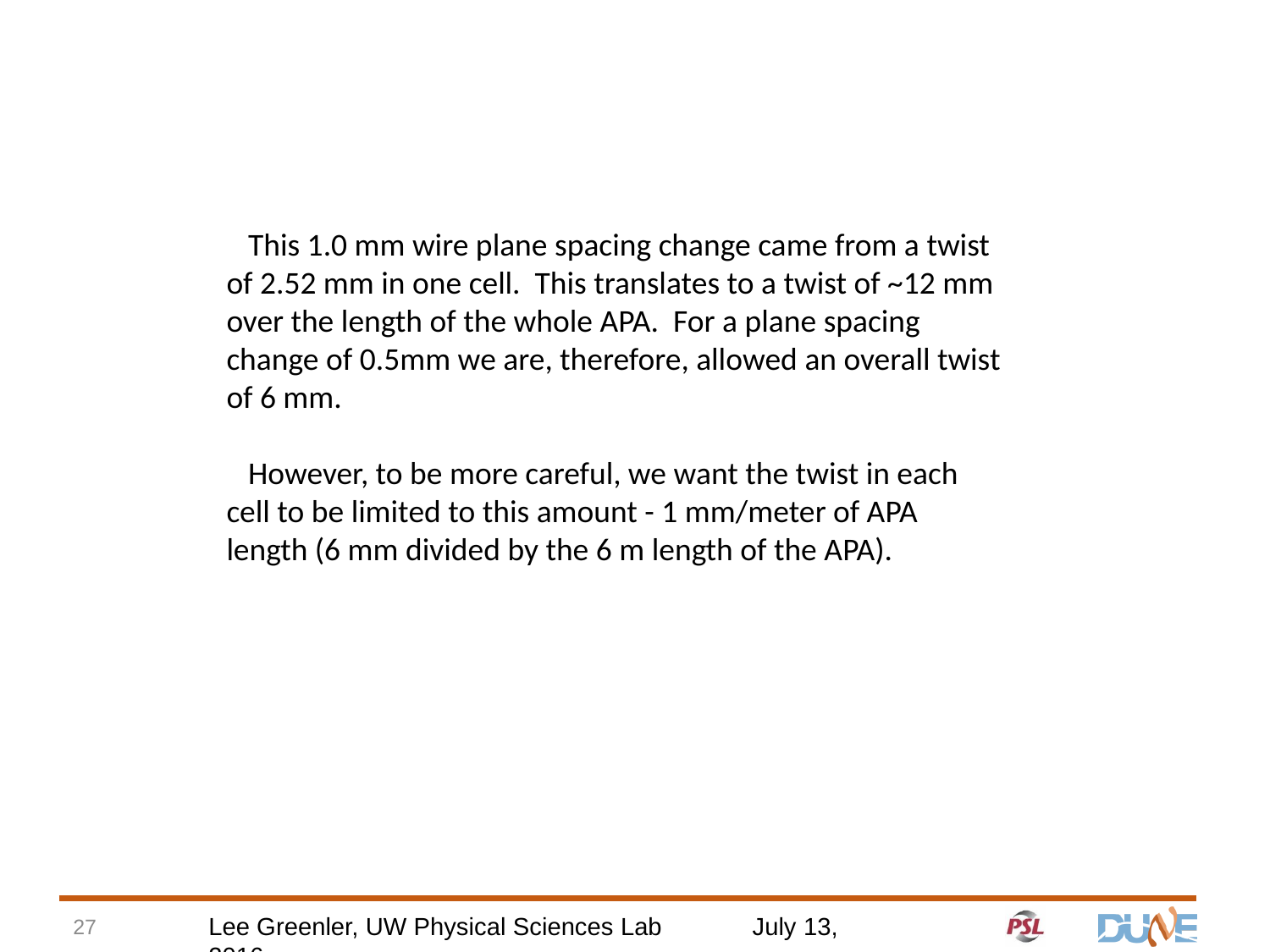

This 1.0 mm wire plane spacing change came from a twist of 2.52 mm in one cell.  This translates to a twist of ~12 mm over the length of the whole APA.  For a plane spacing change of 0.5mm we are, therefore, allowed an overall twist of 6 mm.

   However, to be more careful, we want the twist in each cell to be limited to this amount - 1 mm/meter of APA length (6 mm divided by the 6 m length of the APA).
27